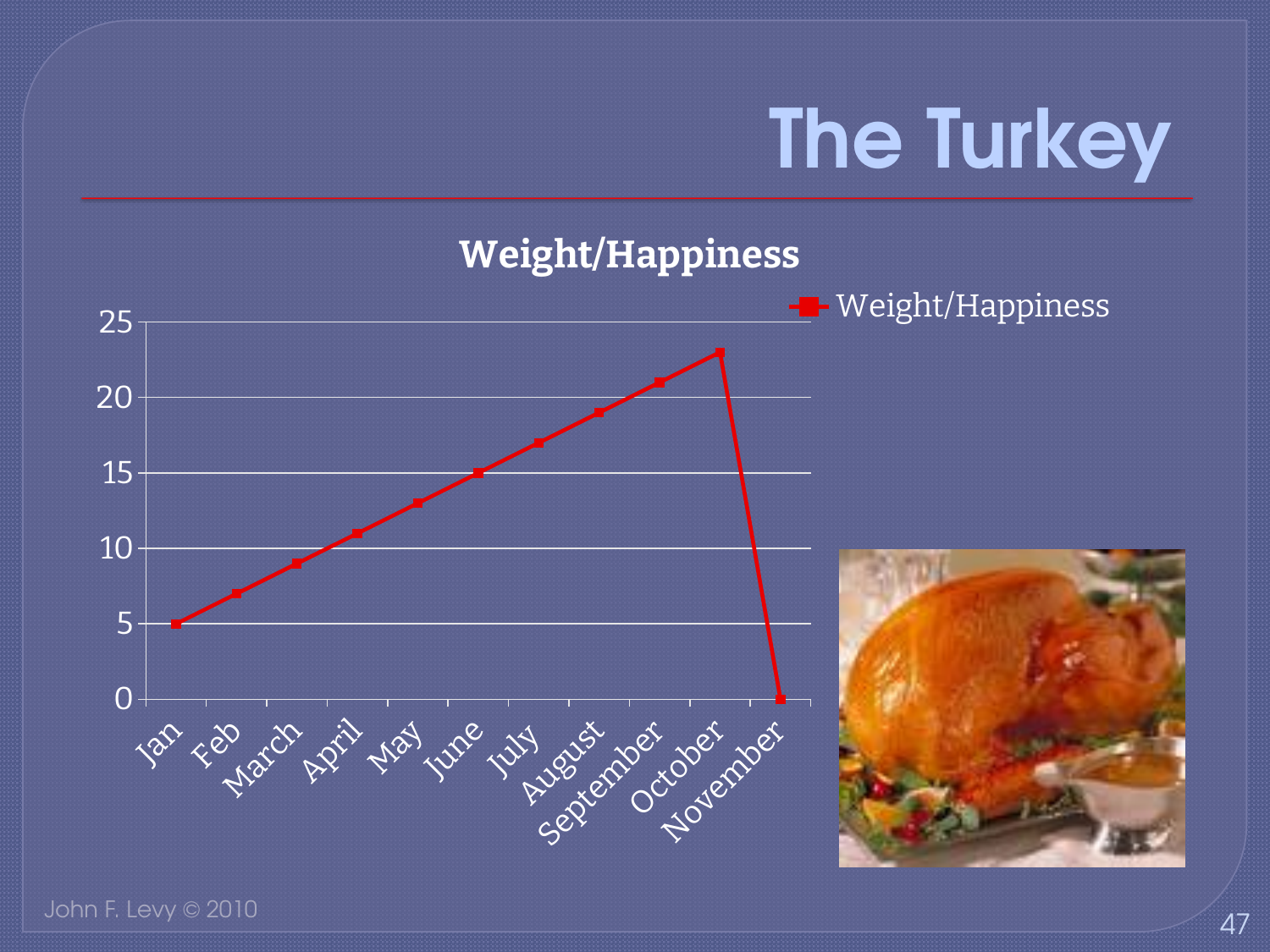

# The Turkey

### Chart:

| Category | Weight/Happiness |
|---|---|
| Jan | 5.0 |
| Feb | 7.0 |
| March | 9.0 |
| April | 11.0 |
| May | 13.0 |
| June | 15.0 |
| July  | 17.0 |
| August | 19.0 |
| September | 21.0 |
| October | 23.0 |
| November | 0.0 |
John F. Levy © 2010
47